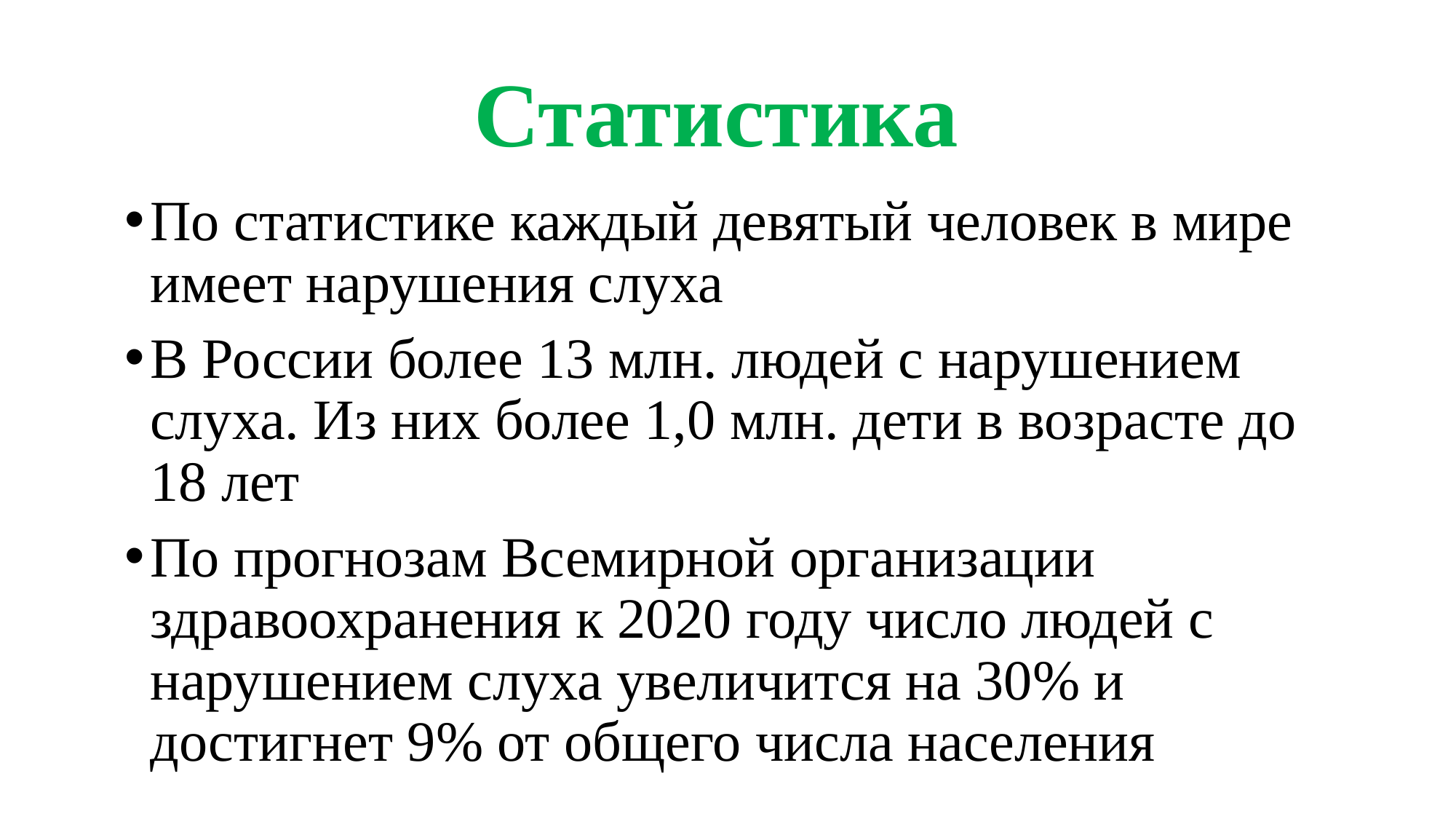

# Статистика
По статистике каждый девятый человек в мире имеет нарушения слуха
В России более 13 млн. людей с нарушением слуха. Из них более 1,0 млн. дети в возрасте до 18 лет
По прогнозам Всемирной организации здравоохранения к 2020 году число людей с нарушением слуха увеличится на 30% и достигнет 9% от общего числа населения